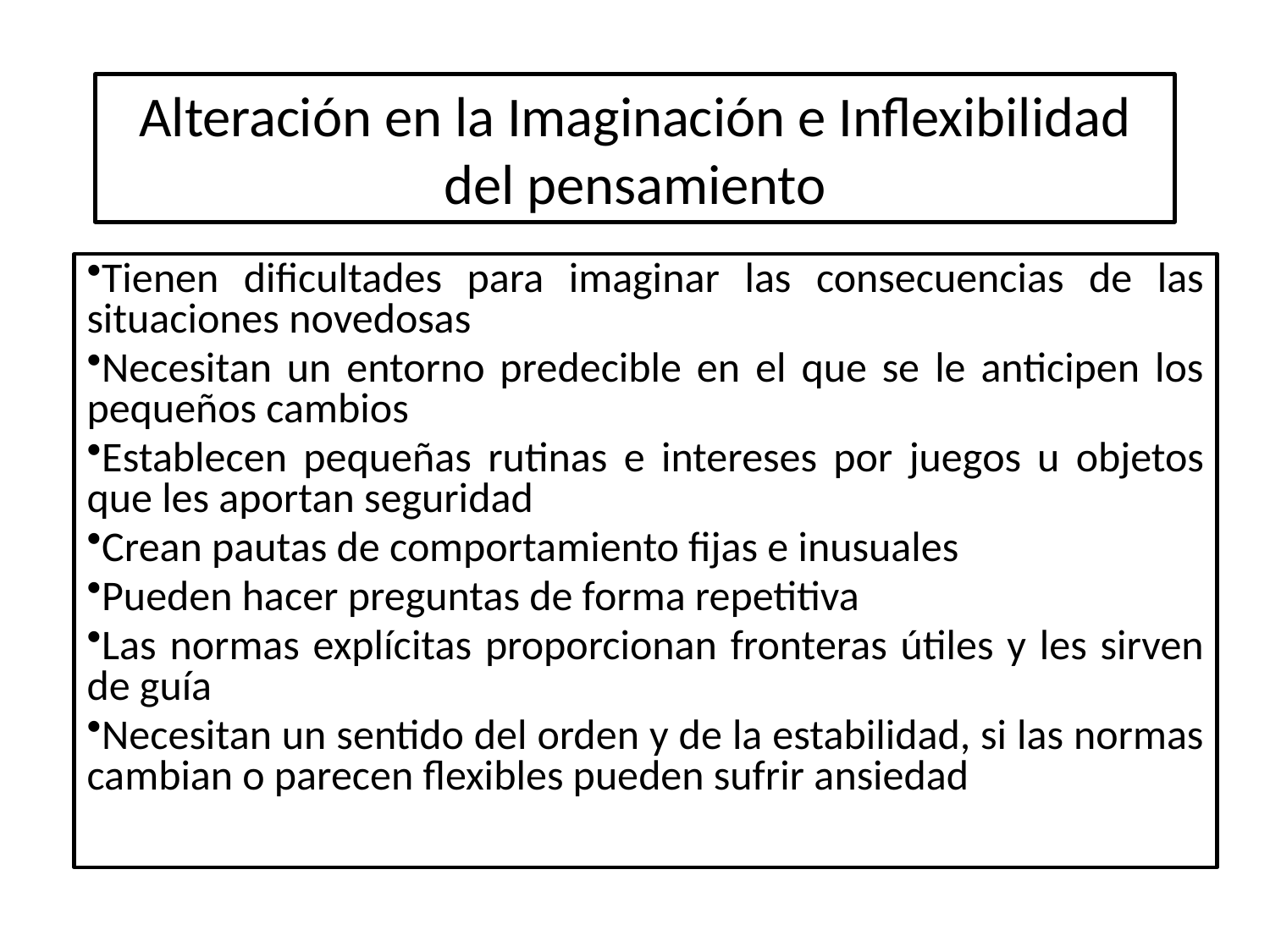

# Alteración en la Imaginación e Inflexibilidad del pensamiento
Tienen dificultades para imaginar las consecuencias de las situaciones novedosas
Necesitan un entorno predecible en el que se le anticipen los pequeños cambios
Establecen pequeñas rutinas e intereses por juegos u objetos que les aportan seguridad
Crean pautas de comportamiento fijas e inusuales
Pueden hacer preguntas de forma repetitiva
Las normas explícitas proporcionan fronteras útiles y les sirven de guía
Necesitan un sentido del orden y de la estabilidad, si las normas cambian o parecen flexibles pueden sufrir ansiedad